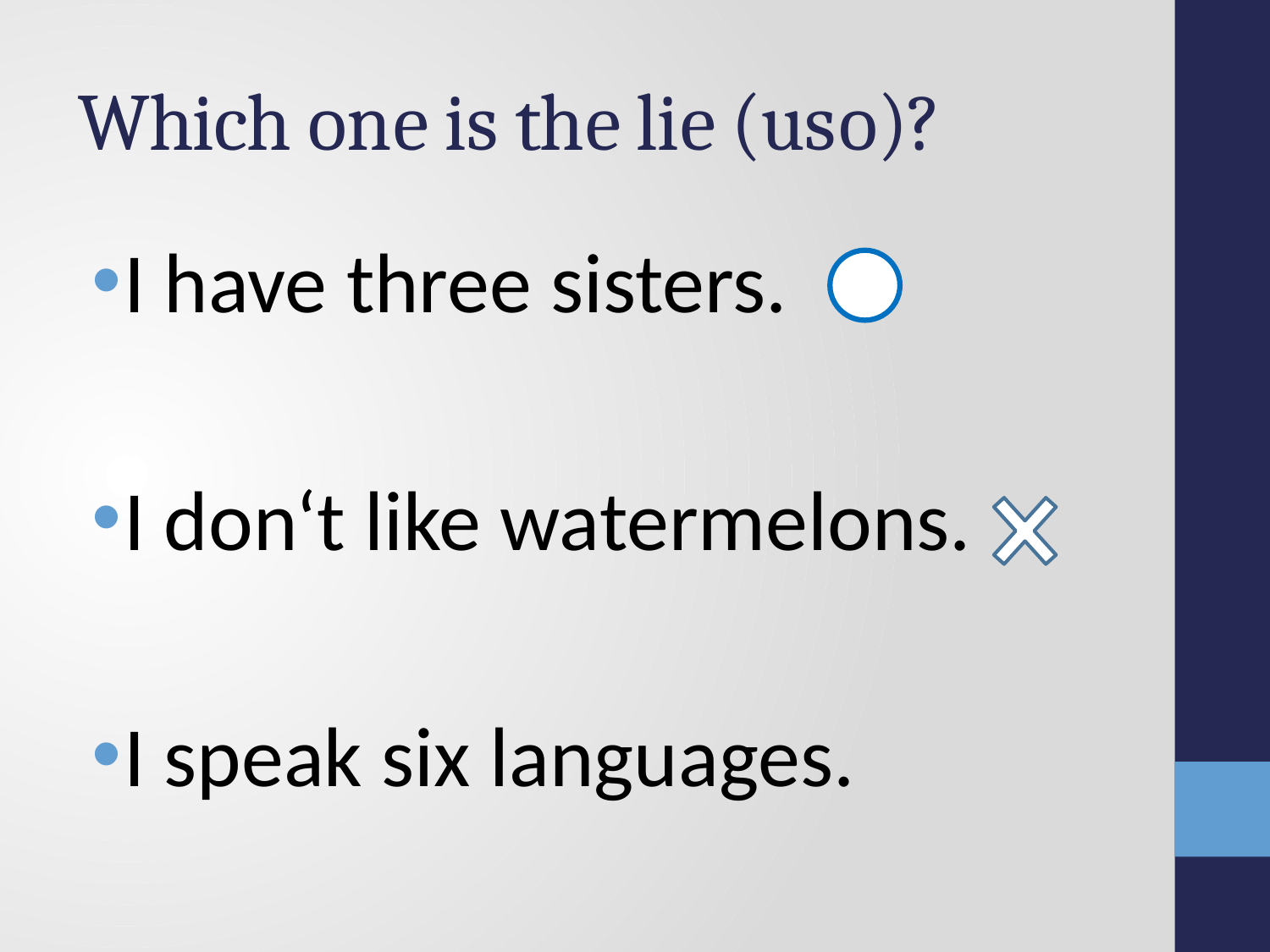

# Which one is the lie (uso)?
I have three sisters.

I don‘t like watermelons.

I speak six languages.